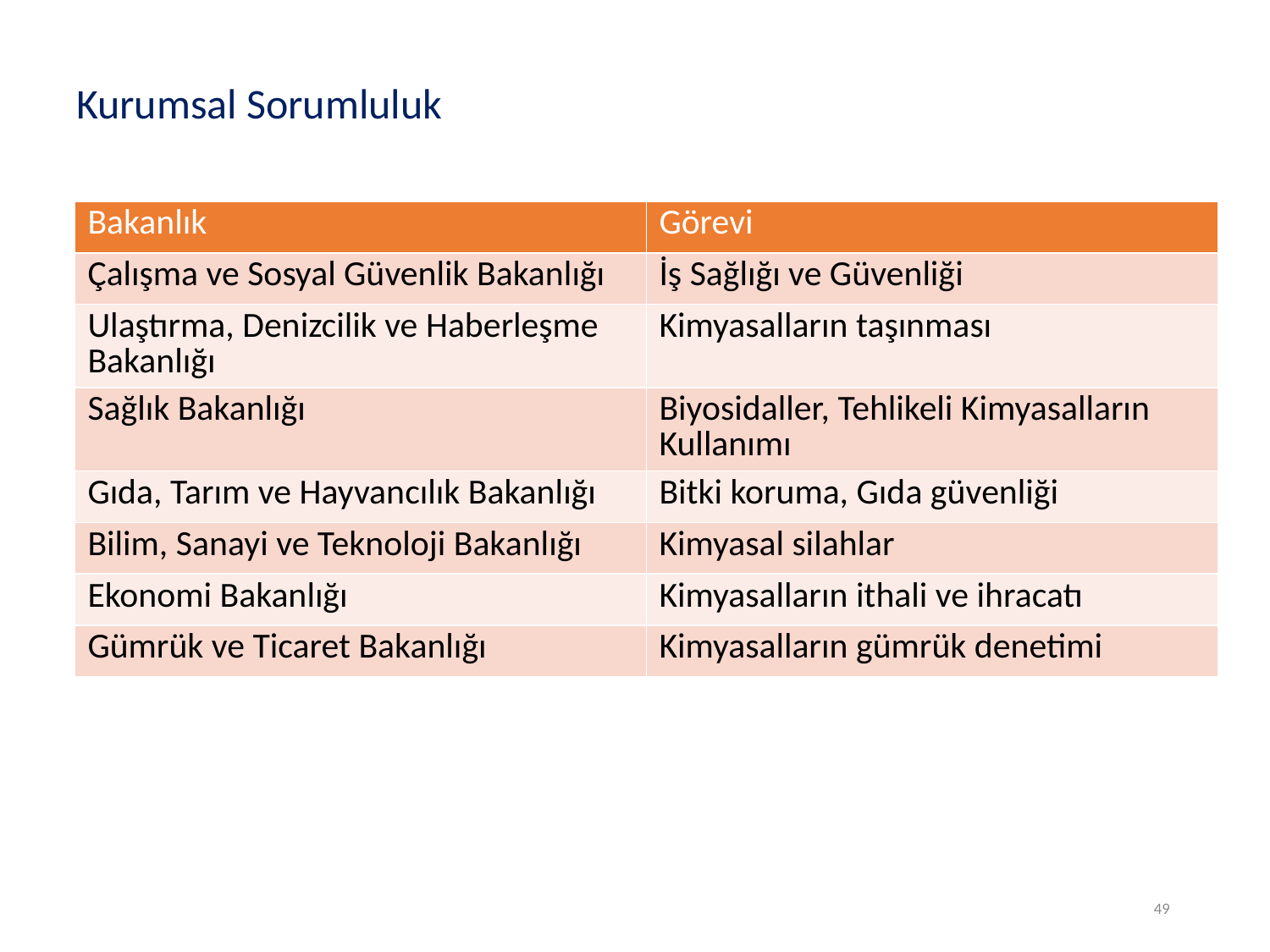

# Kurumsal Sorumluluk
| Bakanlık | Görevi |
| --- | --- |
| Çalışma ve Sosyal Güvenlik Bakanlığı | İş Sağlığı ve Güvenliği |
| Ulaştırma, Denizcilik ve Haberleşme Bakanlığı | Kimyasalların taşınması |
| Sağlık Bakanlığı | Biyosidaller, Tehlikeli Kimyasalların Kullanımı |
| Gıda, Tarım ve Hayvancılık Bakanlığı | Bitki koruma, Gıda güvenliği |
| Bilim, Sanayi ve Teknoloji Bakanlığı | Kimyasal silahlar |
| Ekonomi Bakanlığı | Kimyasalların ithali ve ihracatı |
| Gümrük ve Ticaret Bakanlığı | Kimyasalların gümrük denetimi |
49